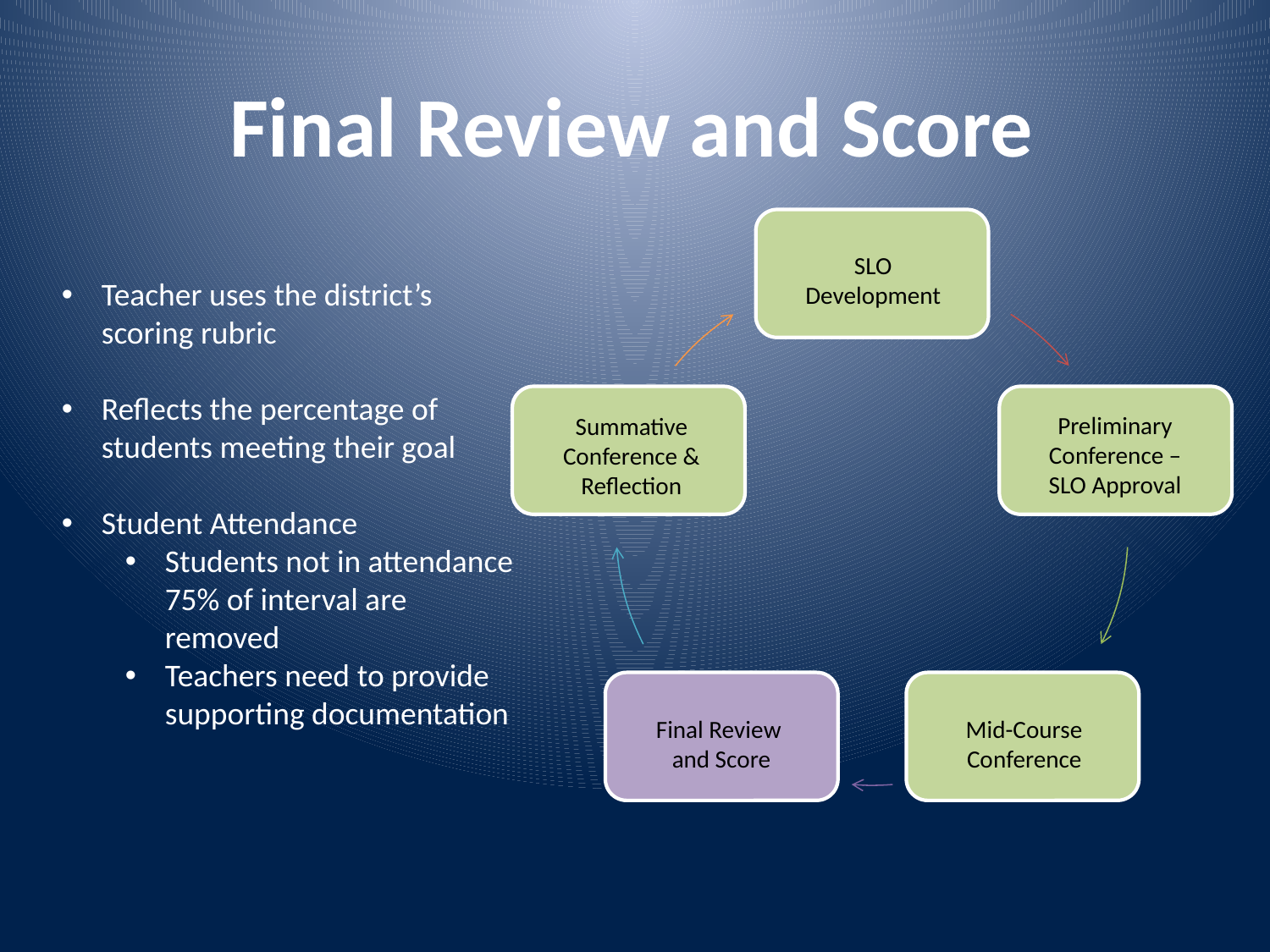

Final Review and Score

SLO
Development
Teacher uses the district’s scoring rubric

Reflects the percentage of students meeting their goal

Student Attendance
Students not in attendance 75% of interval are removed
Teachers need to provide supporting documentation

Preliminary Conference – SLO Approval
Summative Conference & Reflection
Final Review
and Score
Mid-Course
Conference